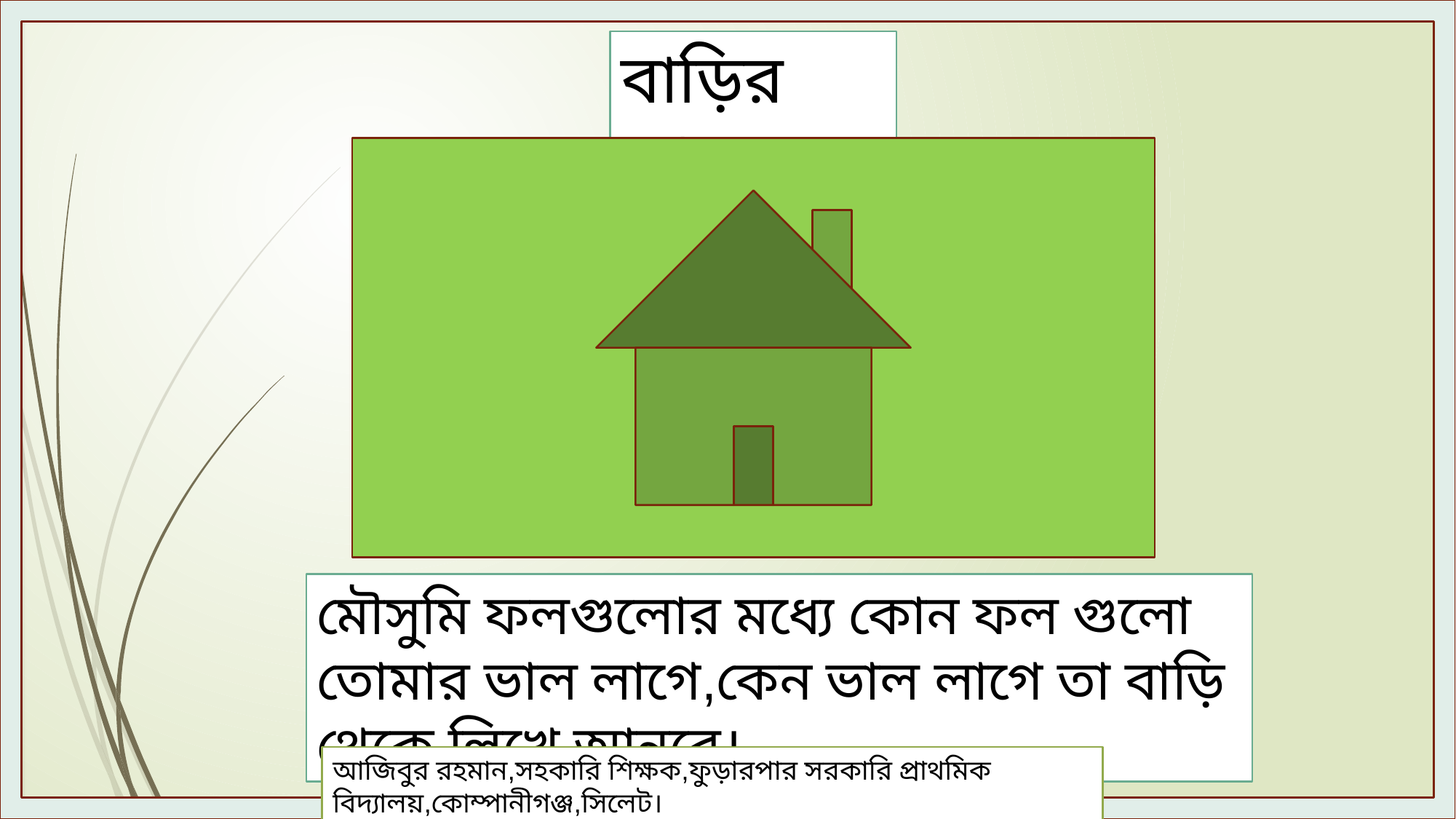

বাড়ির কাজ

মৌসুমি ফলগুলোর মধ্যে কোন ফল গুলো তোমার ভাল লাগে,কেন ভাল লাগে তা বাড়ি থেকে লিখে আনবে।
আজিবুর রহমান,সহকারি শিক্ষক,ফুড়ারপার সরকারি প্রাথমিক বিদ্যালয়,কোম্পানীগঞ্জ,সিলেট।